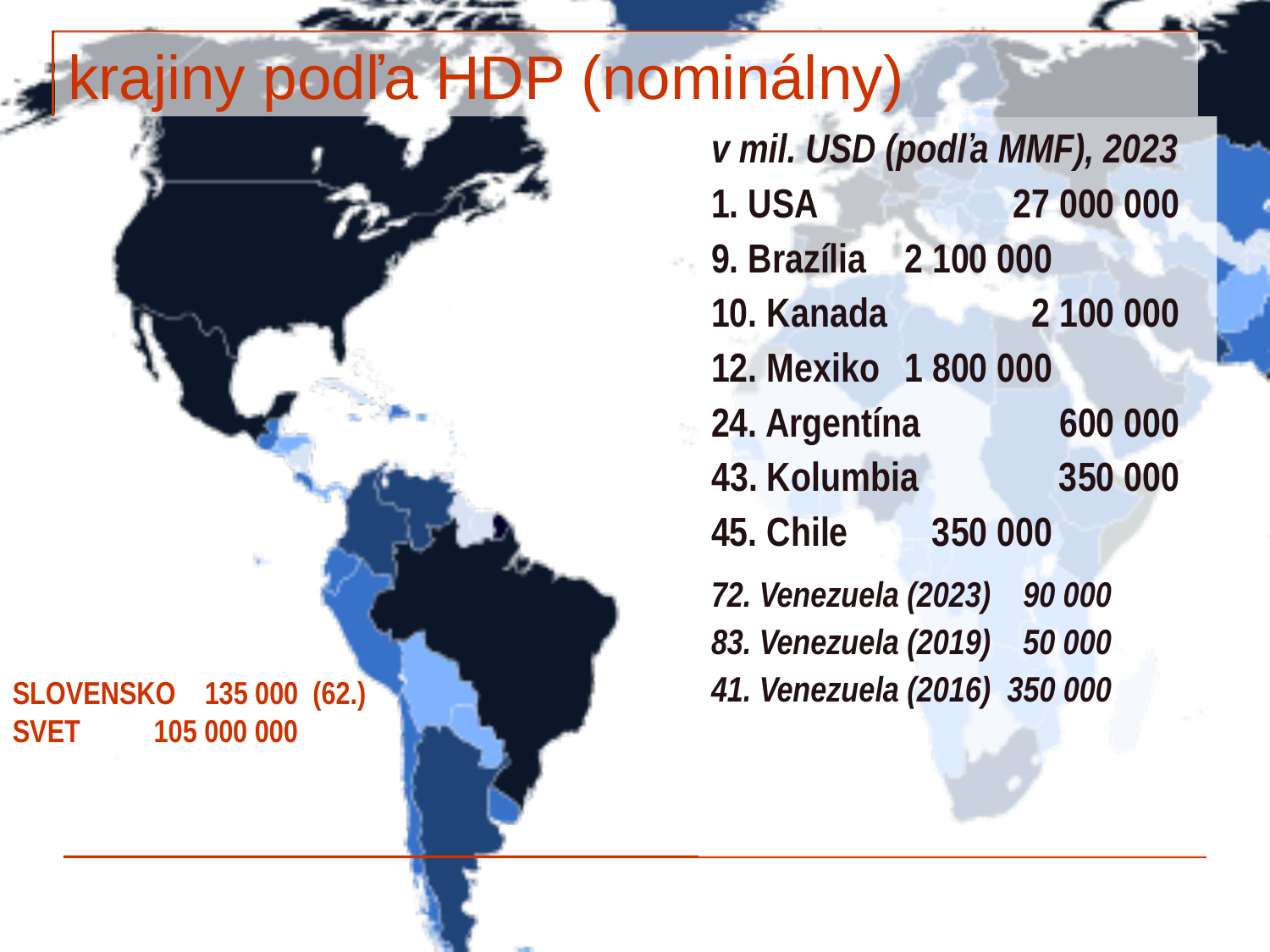

# krajiny podľa HDP (nominálny)
v mil. USD (podľa MMF), 2023
1. USA		27 000 000
9. Brazília	  2 100 000
10. Kanada	  2 100 000
12. Mexiko	  1 800 000
24. Argentína	     600 000
43. Kolumbia	     350 000
45. Chile	     350 000

72. Venezuela (2023)    90 000
83. Venezuela (2019)    50 000
41. Venezuela (2016)  350 000

SLOVENSKO    135 000  (62.)
SVET	  105 000 000